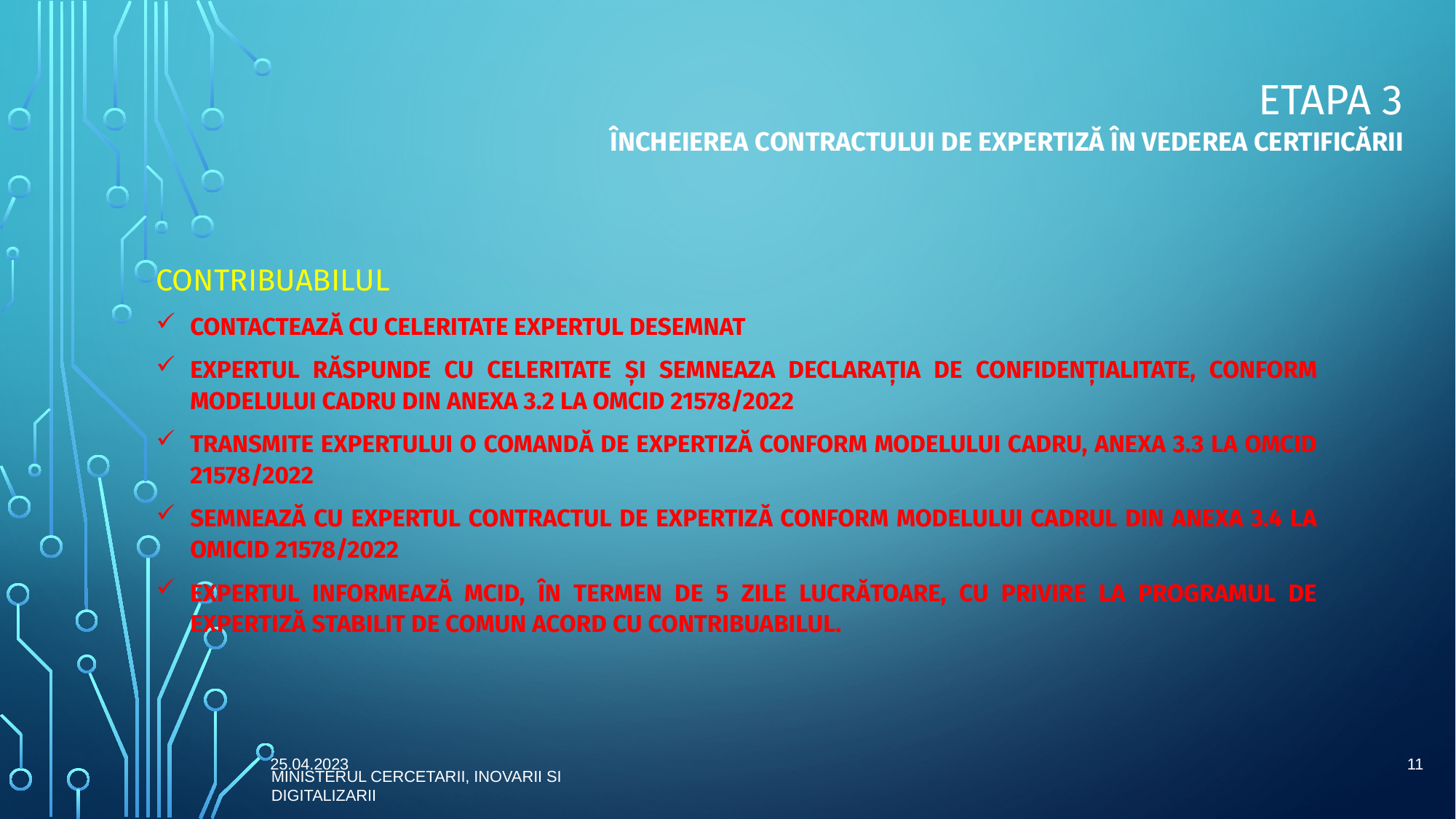

# ETAPA 3 ÎNCHEIEREA CONTRACTULUI DE EXPERTIZĂ ÎN VEDEREA CERTIFICĂRII
CONTRIBUABILUL
CONTACTEAZĂ CU CELERITATE EXPERTUL DESEMNAT
EXPERTUL RĂSPUNDE CU CELERITATE ȘI SEMNEAZA DECLARAȚIA DE CONFIDENȚIALITATE, CONFORM MODELULUI CADRU DIN ANEXA 3.2 LA omcid 21578/2022
TRANSMITE EXPERTULUI O COMANDĂ DE EXPERTIZĂ CONFORM MODELULUI CADRU, ANEXA 3.3 LA OMCID 21578/2022
SEMNEAZĂ CU EXPERTUL CONTRACTUL DE EXPERTIZĂ CONFORM MODELULUI CADRUL DIN ANEXA 3.4 LA OMICID 21578/2022
EXPERTUL INFORMEAZĂ MCID, ÎN TERMEN DE 5 ZILE LUCRĂTOARE, CU PRIVIRE LA PROGRAMUL DE EXPERTIZĂ STABILIT DE COMUN ACORD CU CONTRIBUABILUL.
25.04.2023
11
MINISTERUL CERCETARII, INOVARII SI DIGITALIZARII